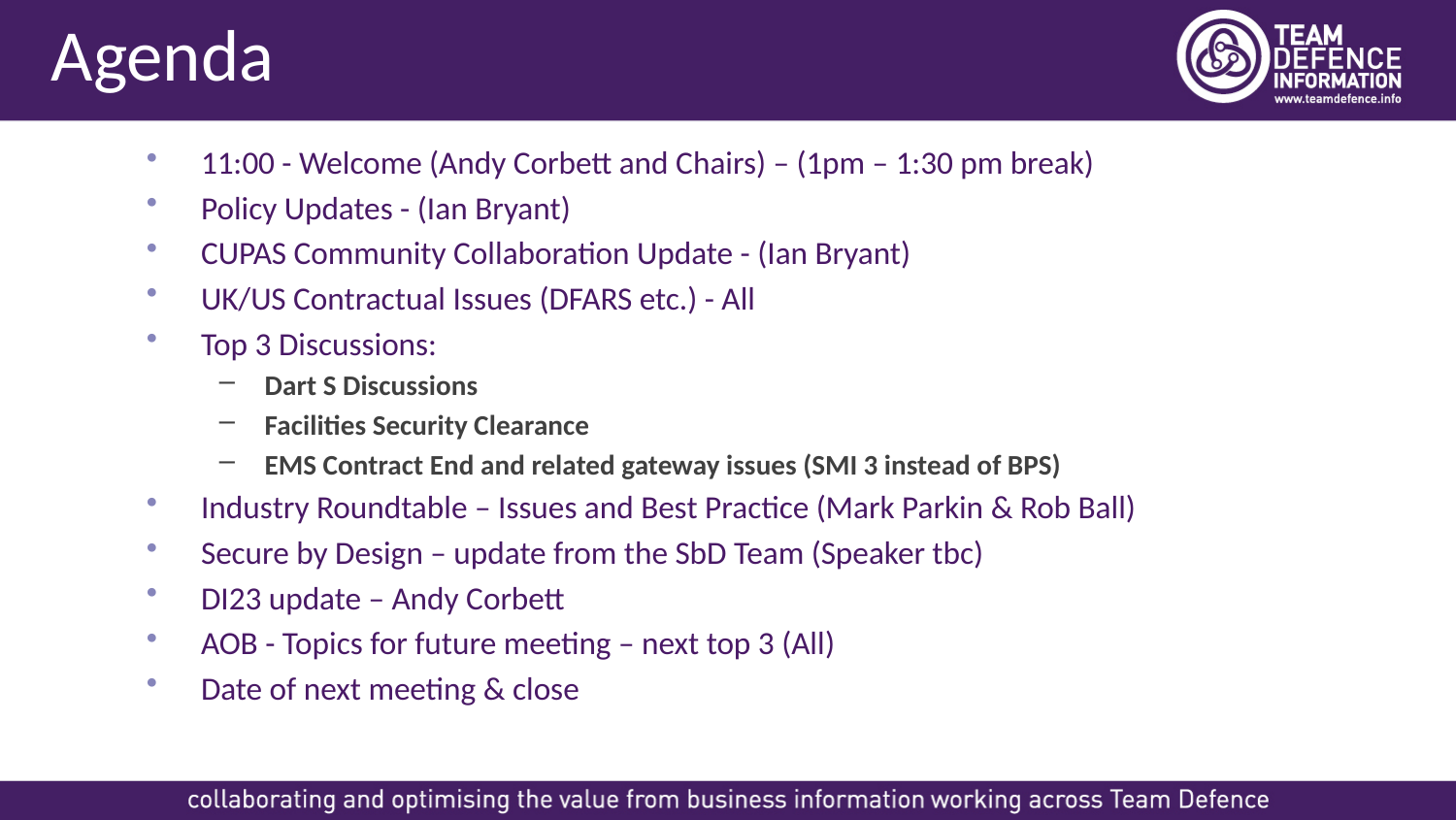

Agenda

11:00 - Welcome (Andy Corbett and Chairs) – (1pm – 1:30 pm break)
Policy Updates - (Ian Bryant)
CUPAS Community Collaboration Update - (Ian Bryant)
UK/US Contractual Issues (DFARS etc.) - All
Top 3 Discussions:
Dart S Discussions
Facilities Security Clearance
EMS Contract End and related gateway issues (SMI 3 instead of BPS)
Industry Roundtable – Issues and Best Practice (Mark Parkin & Rob Ball)
Secure by Design – update from the SbD Team (Speaker tbc)
DI23 update – Andy Corbett
AOB - Topics for future meeting – next top 3 (All)
Date of next meeting & close